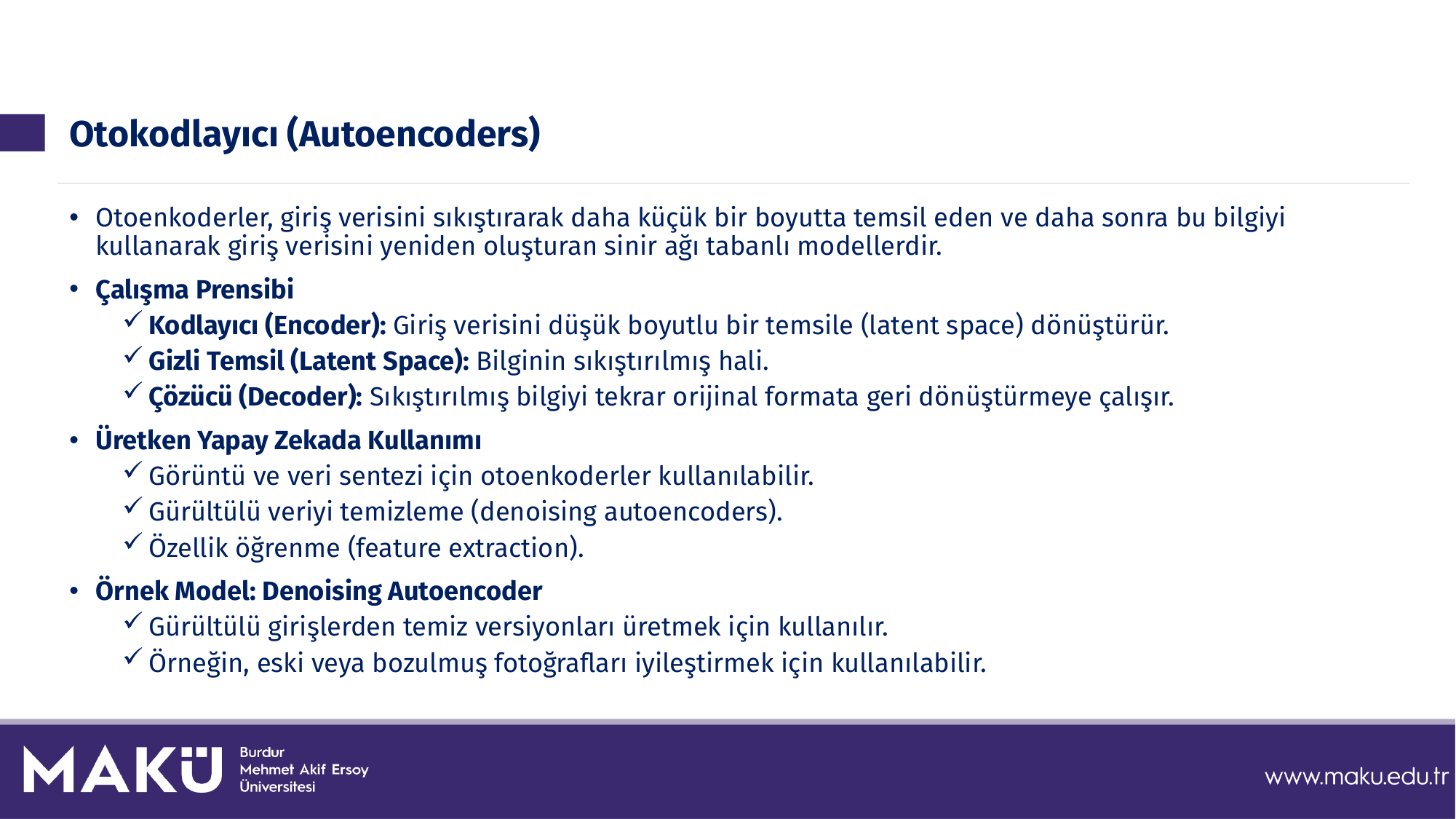

# Otokodlayıcı (Autoencoders)
Otoenkoderler, giriş verisini sıkıştırarak daha küçük bir boyutta temsil eden ve daha sonra bu bilgiyi kullanarak giriş verisini yeniden oluşturan sinir ağı tabanlı modellerdir.
Çalışma Prensibi
Kodlayıcı (Encoder): Giriş verisini düşük boyutlu bir temsile (latent space) dönüştürür.
Gizli Temsil (Latent Space): Bilginin sıkıştırılmış hali.
Çözücü (Decoder): Sıkıştırılmış bilgiyi tekrar orijinal formata geri dönüştürmeye çalışır.
Üretken Yapay Zekada Kullanımı
Görüntü ve veri sentezi için otoenkoderler kullanılabilir.
Gürültülü veriyi temizleme (denoising autoencoders).
Özellik öğrenme (feature extraction).
Örnek Model: Denoising Autoencoder
Gürültülü girişlerden temiz versiyonları üretmek için kullanılır.
Örneğin, eski veya bozulmuş fotoğrafları iyileştirmek için kullanılabilir.